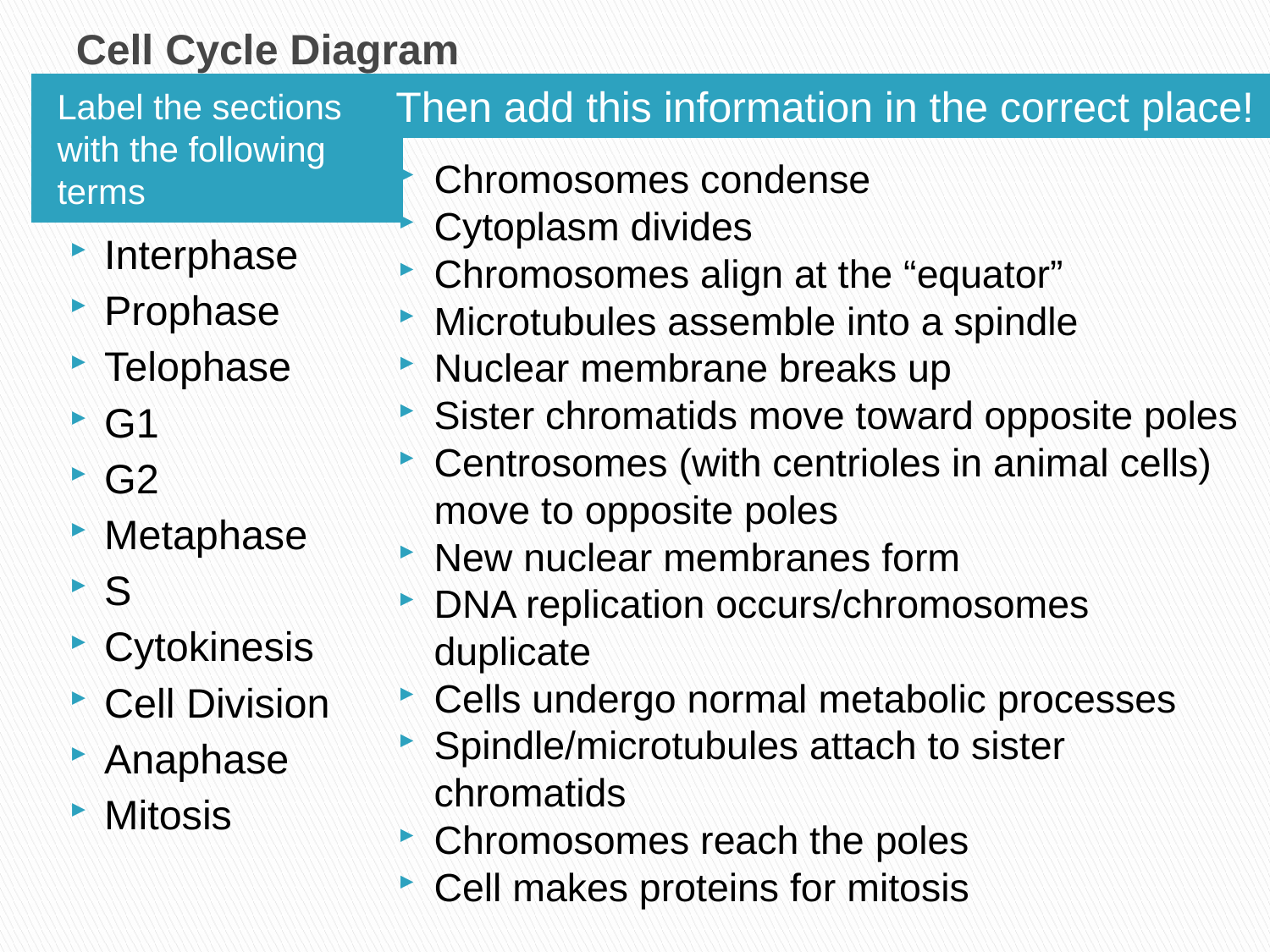

# Cell Cycle Diagram
Label the sections with the following terms
Then add this information in the correct place!
Chromosomes condense
Cytoplasm divides
Chromosomes align at the “equator”
Microtubules assemble into a spindle
Nuclear membrane breaks up
Sister chromatids move toward opposite poles
Centrosomes (with centrioles in animal cells) move to opposite poles
New nuclear membranes form
DNA replication occurs/chromosomes duplicate
Cells undergo normal metabolic processes
Spindle/microtubules attach to sister chromatids
Chromosomes reach the poles
Cell makes proteins for mitosis
Interphase
Prophase
Telophase
G1
G2
Metaphase
S
Cytokinesis
Cell Division
Anaphase
Mitosis